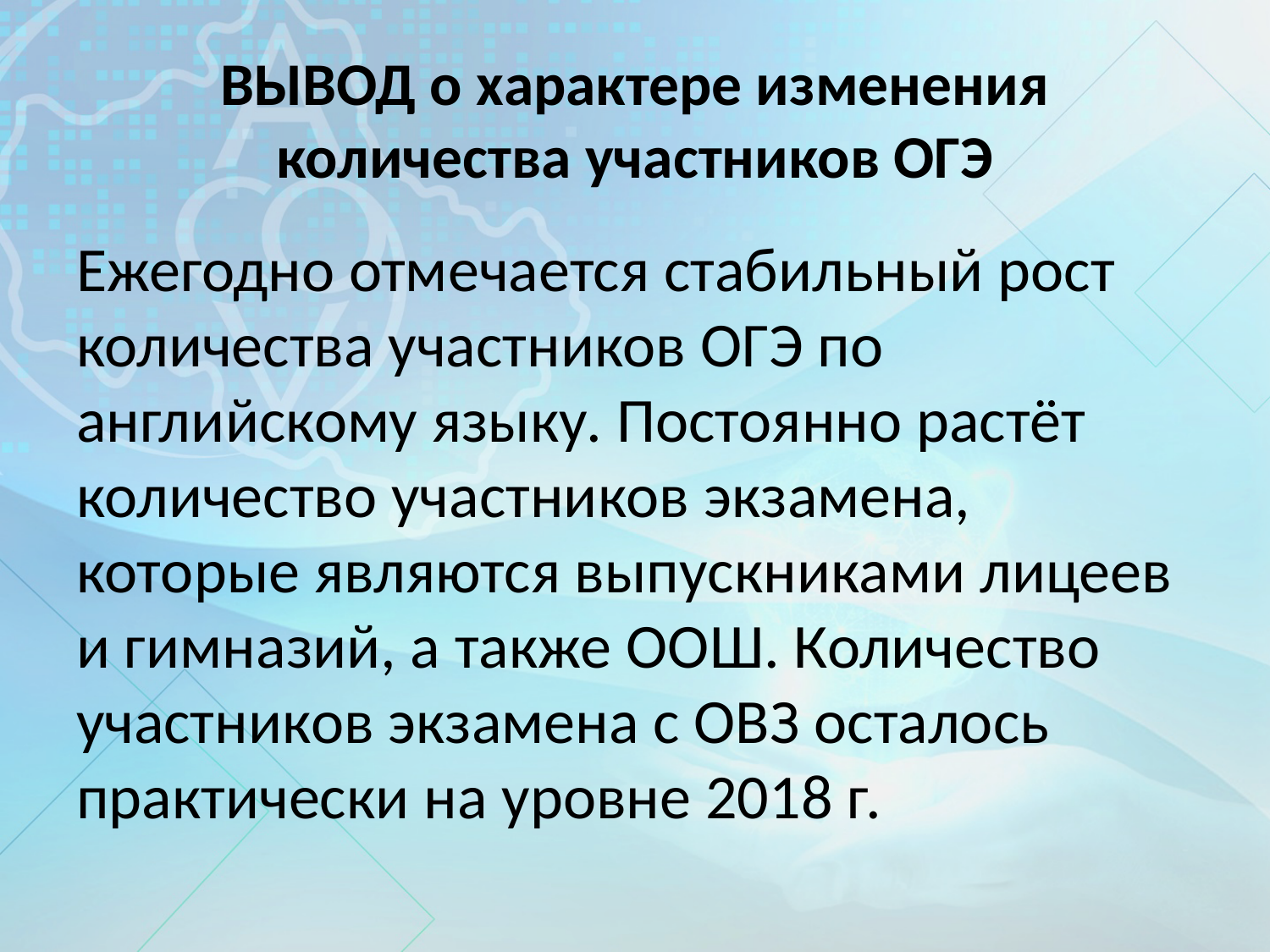

# ВЫВОД о характере изменения количества участников ОГЭ
Ежегодно отмечается стабильный рост количества участников ОГЭ по английскому языку. Постоянно растёт количество участников экзамена, которые являются выпускниками лицеев и гимназий, а также ООШ. Количество участников экзамена с ОВЗ осталось практически на уровне 2018 г.